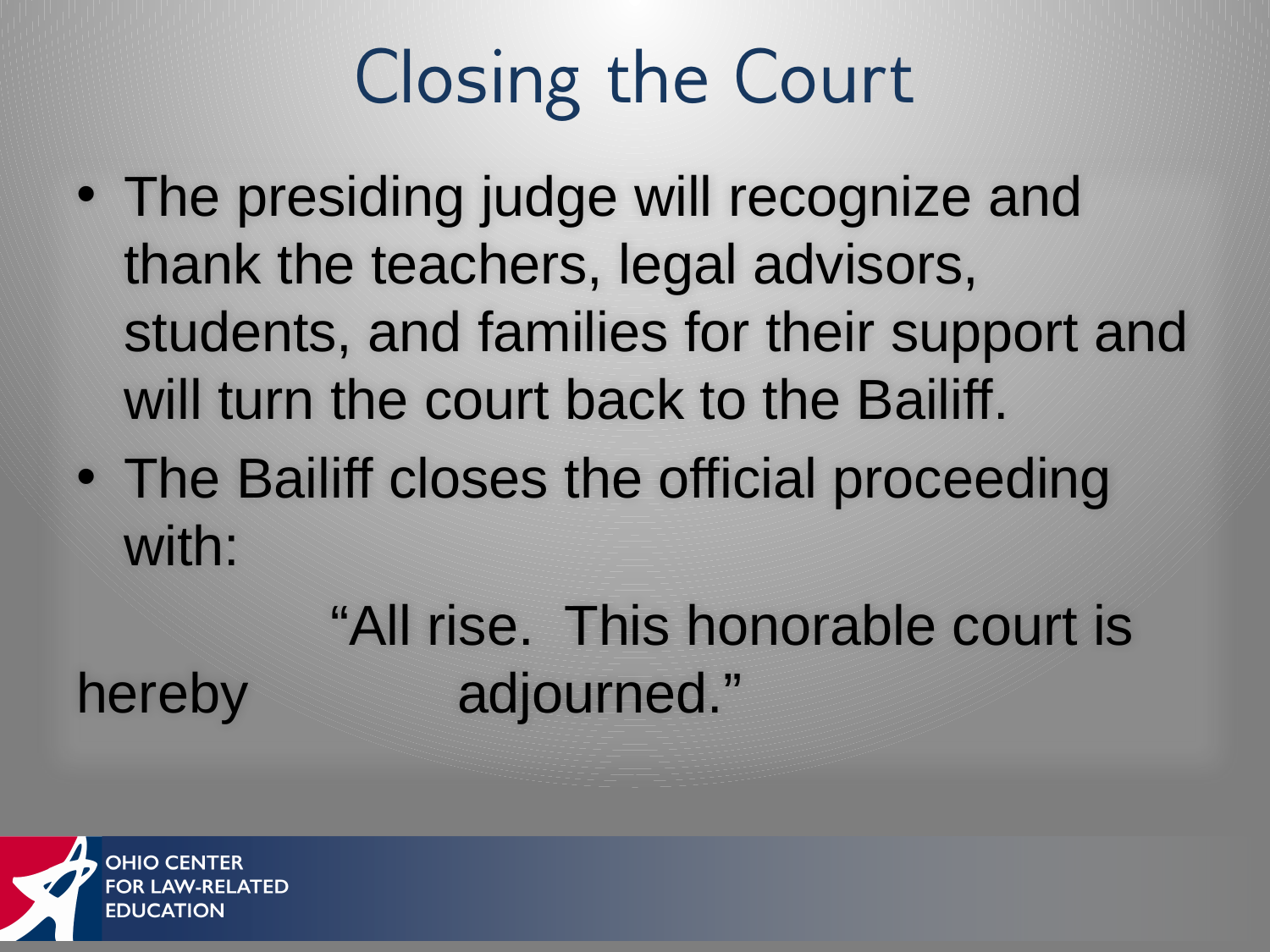

# Closing the Court
The presiding judge will recognize and thank the teachers, legal advisors, students, and families for their support and will turn the court back to the Bailiff.
The Bailiff closes the official proceeding with:
		“All rise.  This honorable court is hereby 		adjourned.”